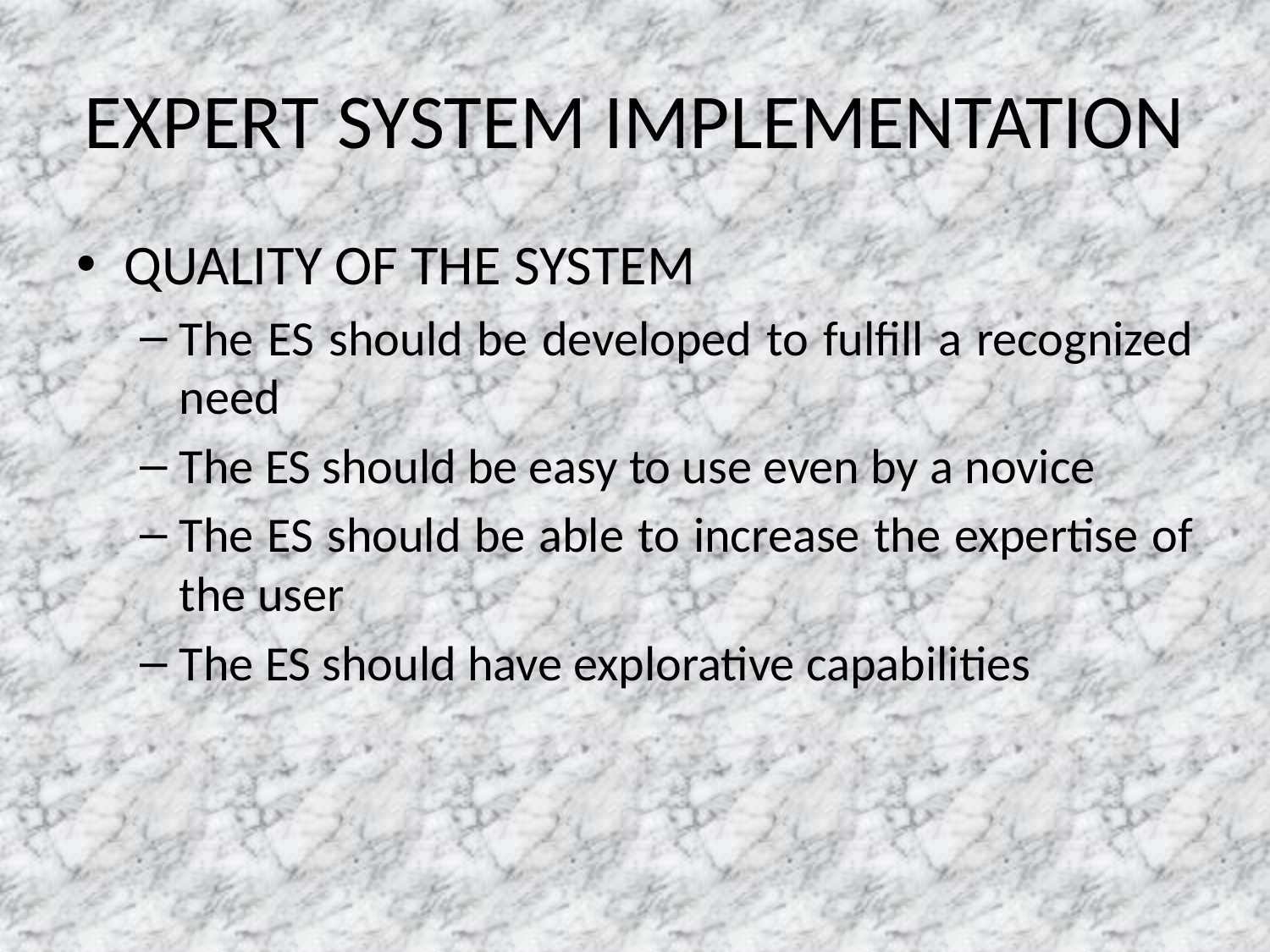

# EXPERT SYSTEM IMPLEMENTATION
QUALITY OF THE SYSTEM
The ES should be developed to fulfill a recognized need
The ES should be easy to use even by a novice
The ES should be able to increase the expertise of the user
The ES should have explorative capabilities